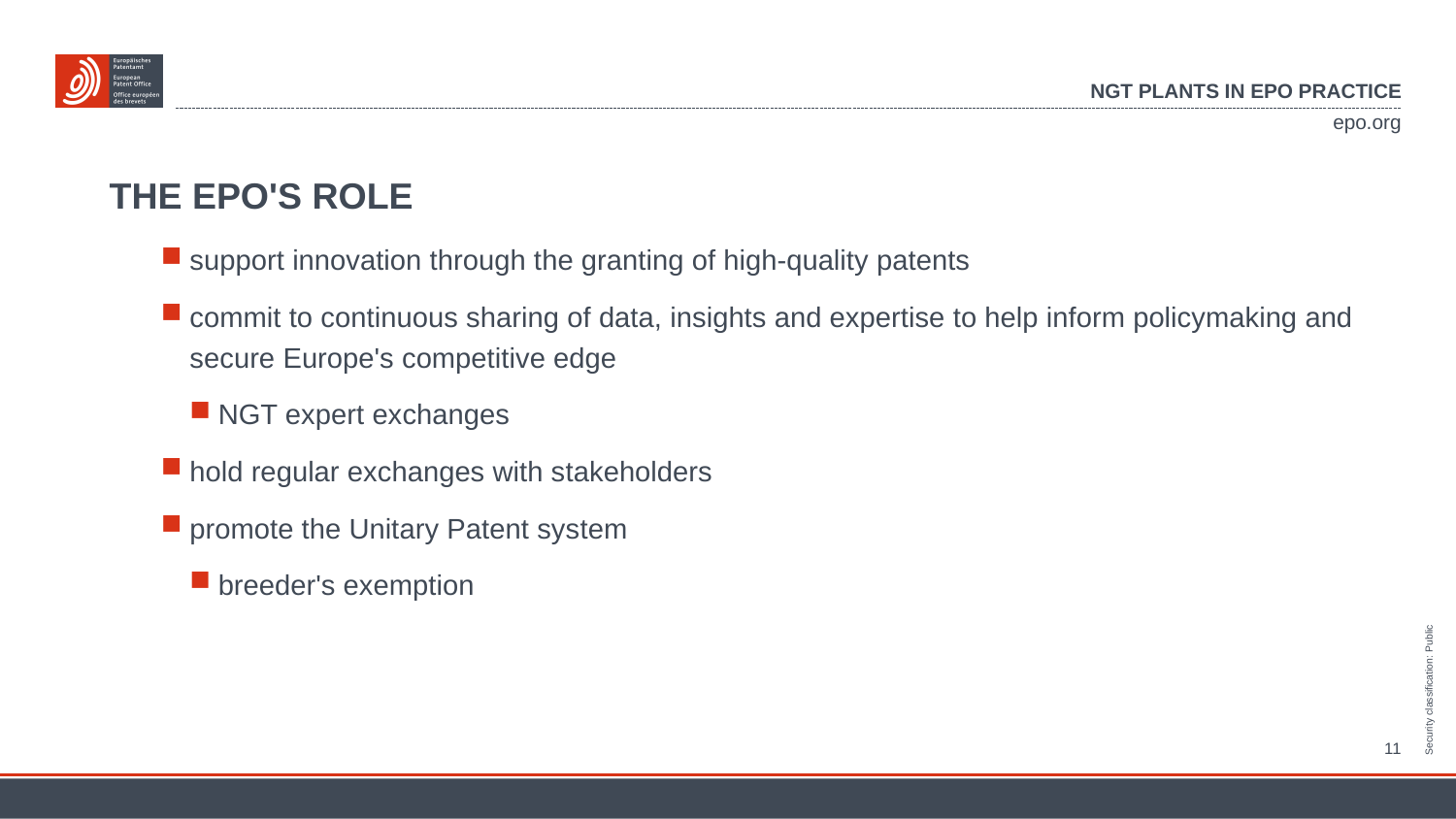

NGT plants in epo practice
# The epo's role
support innovation through the granting of high-quality patents
commit to continuous sharing of data, insights and expertise to help inform policymaking and secure Europe's competitive edge
NGT expert exchanges
hold regular exchanges with stakeholders
promote the Unitary Patent system
breeder's exemption
11